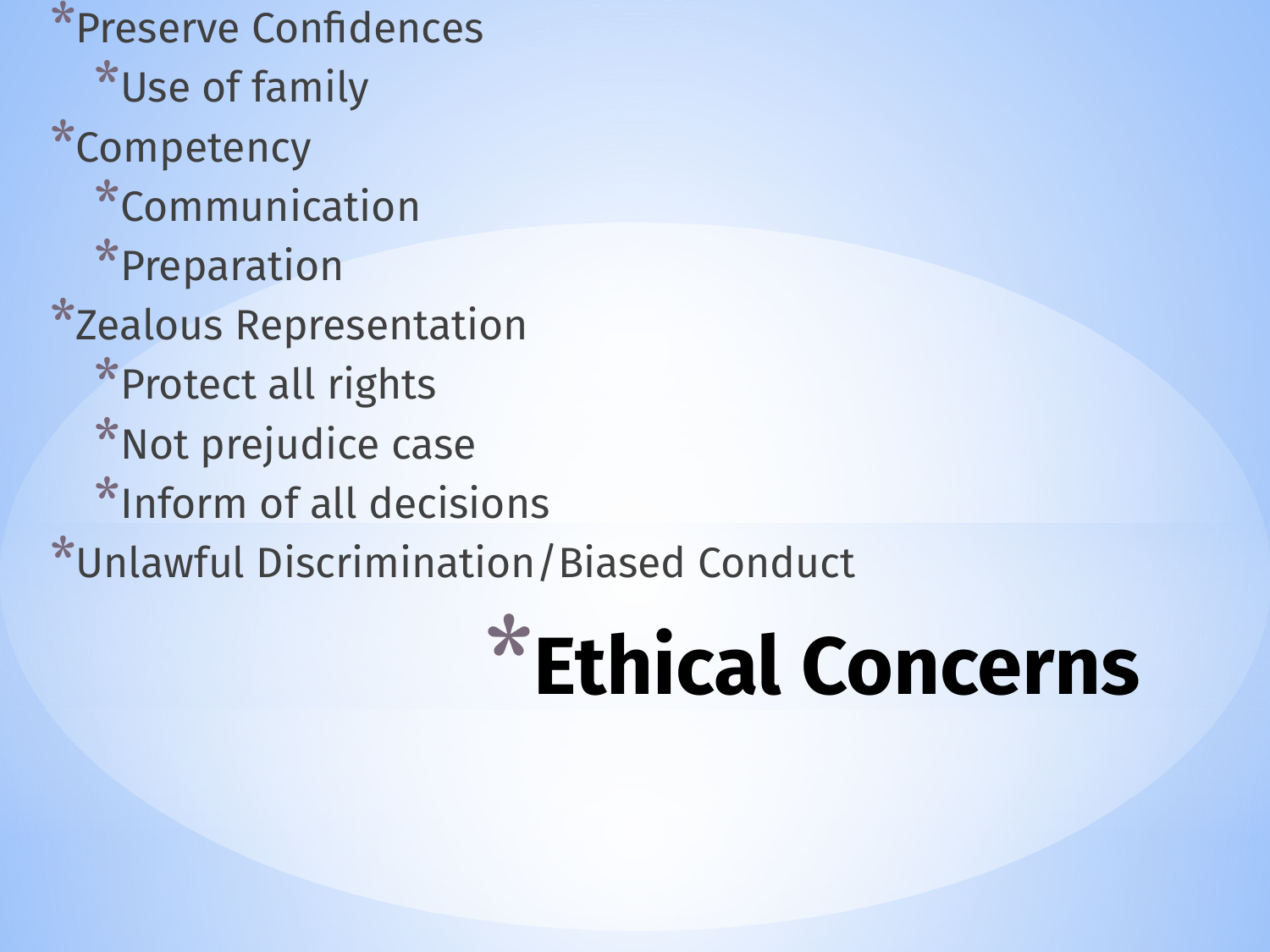

Preserve Confidences
Use of family
Competency
Communication
Preparation
Zealous Representation
Protect all rights
Not prejudice case
Inform of all decisions
Unlawful Discrimination/Biased Conduct

# Ethical Concerns